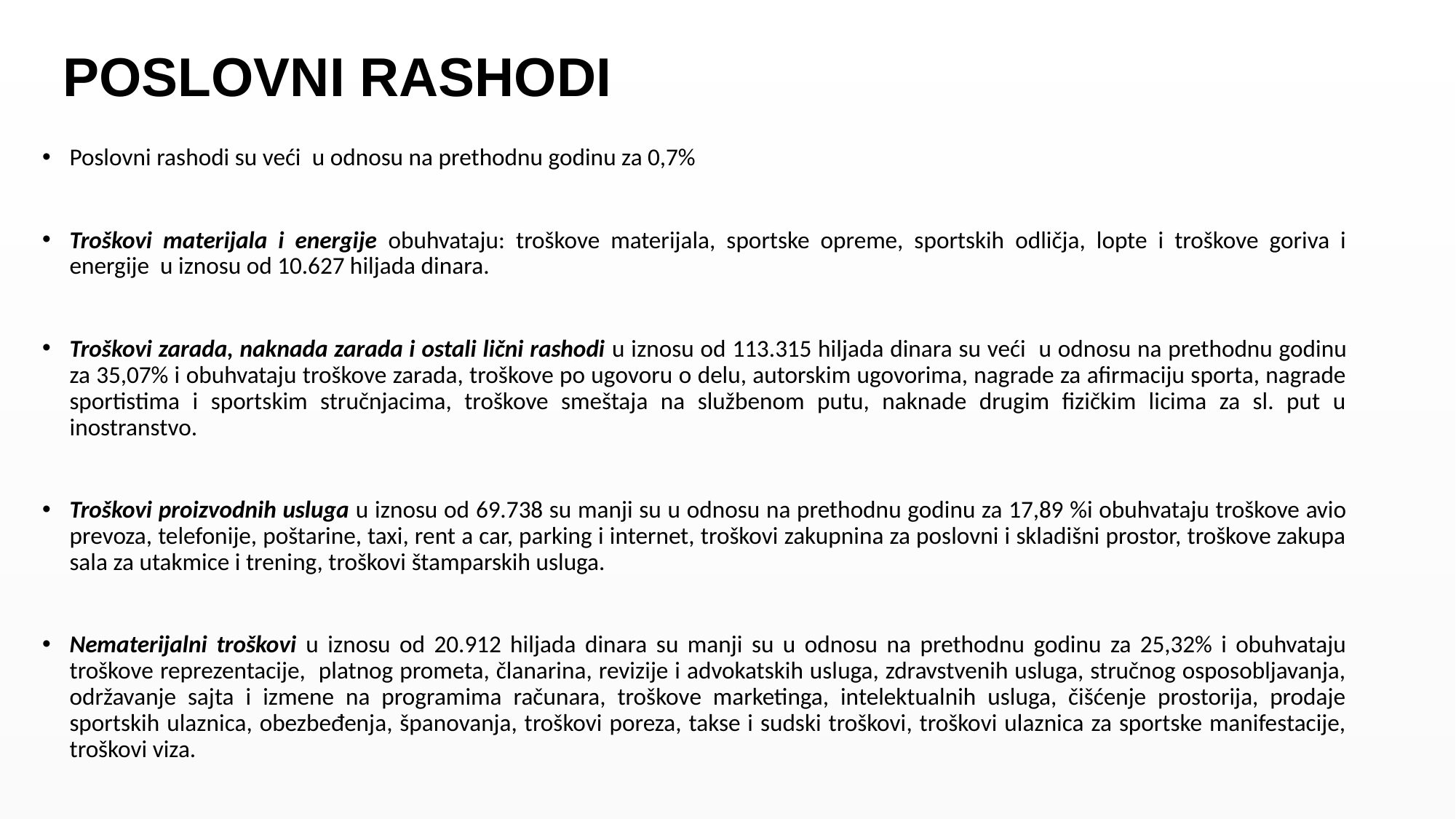

# POSLOVNI RASHODI
Poslovni rashodi su veći  u odnosu na prethodnu godinu za 0,7%

Troškovi materijala i energije obuhvataju: troškove materijala, sportske opreme, sportskih odličja, lopte i troškove goriva i energije  u iznosu od 10.627 hiljada dinara.

Troškovi zarada, naknada zarada i ostali lični rashodi u iznosu od 113.315 hiljada dinara su veći  u odnosu na prethodnu godinu za 35,07% i obuhvataju troškove zarada, troškove po ugovoru o delu, autorskim ugovorima, nagrade za afirmaciju sporta, nagrade sportistima i sportskim stručnjacima, troškove smeštaja na službenom putu, naknade drugim fizičkim licima za sl. put u inostranstvo.

Troškovi proizvodnih usluga u iznosu od 69.738 su manji su u odnosu na prethodnu godinu za 17,89 %i obuhvataju troškove avio prevoza, telefonije, poštarine, taxi, rent a car, parking i internet, troškovi zakupnina za poslovni i skladišni prostor, troškove zakupa sala za utakmice i trening, troškovi štamparskih usluga.

Nematerijalni troškovi u iznosu od 20.912 hiljada dinara su manji su u odnosu na prethodnu godinu za 25,32% i obuhvataju troškove reprezentacije,  platnog prometa, članarina, revizije i advokatskih usluga, zdravstvenih usluga, stručnog osposobljavanja, održavanje sajta i izmene na programima računara, troškove marketinga, intelektualnih usluga, čišćenje prostorija, prodaje sportskih ulaznica, obezbeđenja, španovanja, troškovi poreza, takse i sudski troškovi, troškovi ulaznica za sportske manifestacije, troškovi viza.